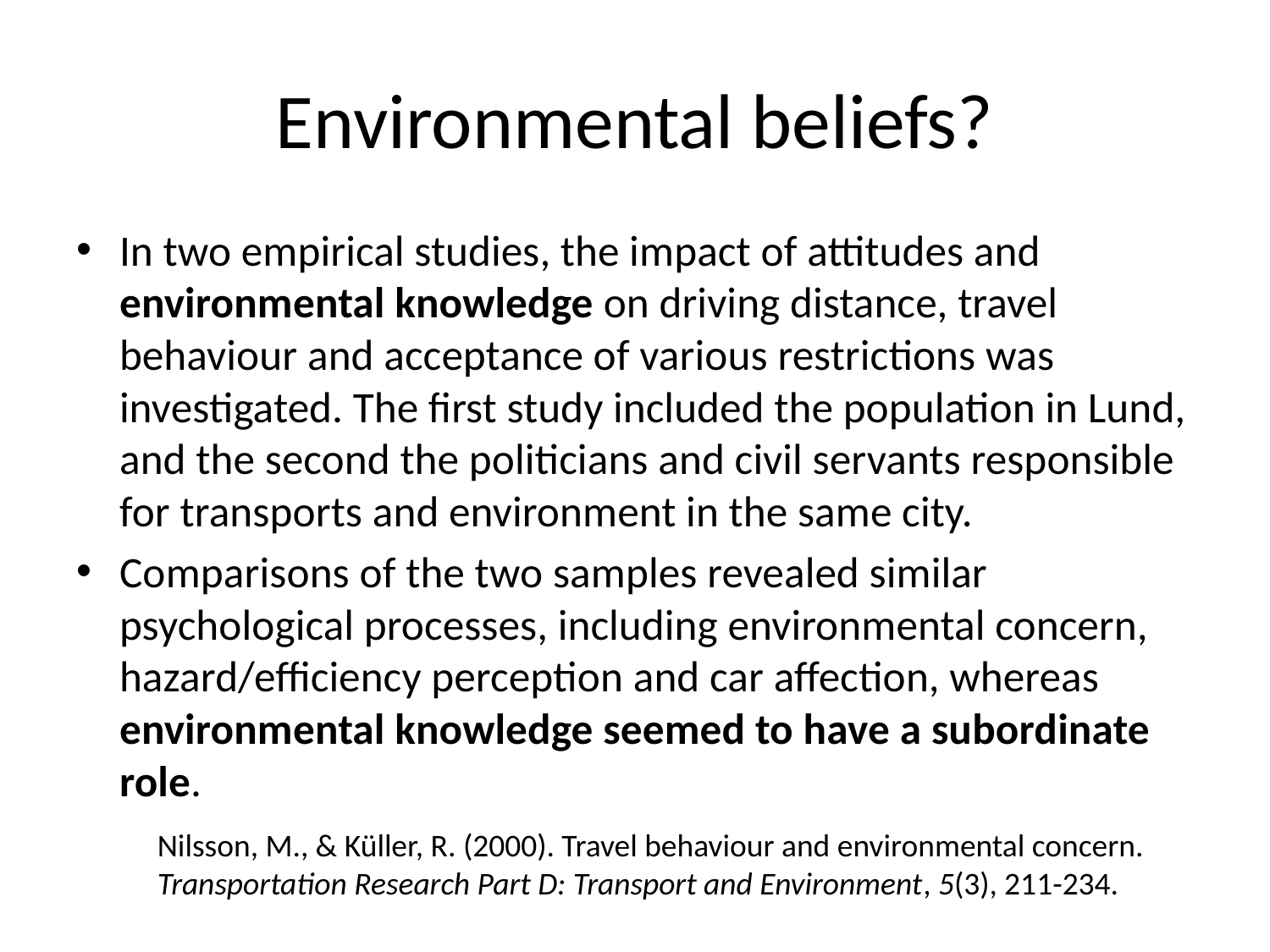

# Environmental beliefs?
In two empirical studies, the impact of attitudes and environmental knowledge on driving distance, travel behaviour and acceptance of various restrictions was investigated. The first study included the population in Lund, and the second the politicians and civil servants responsible for transports and environment in the same city.
Comparisons of the two samples revealed similar psychological processes, including environmental concern, hazard/efficiency perception and car affection, whereas environmental knowledge seemed to have a subordinate role.
Nilsson, M., & Küller, R. (2000). Travel behaviour and environmental concern. Transportation Research Part D: Transport and Environment, 5(3), 211-234.